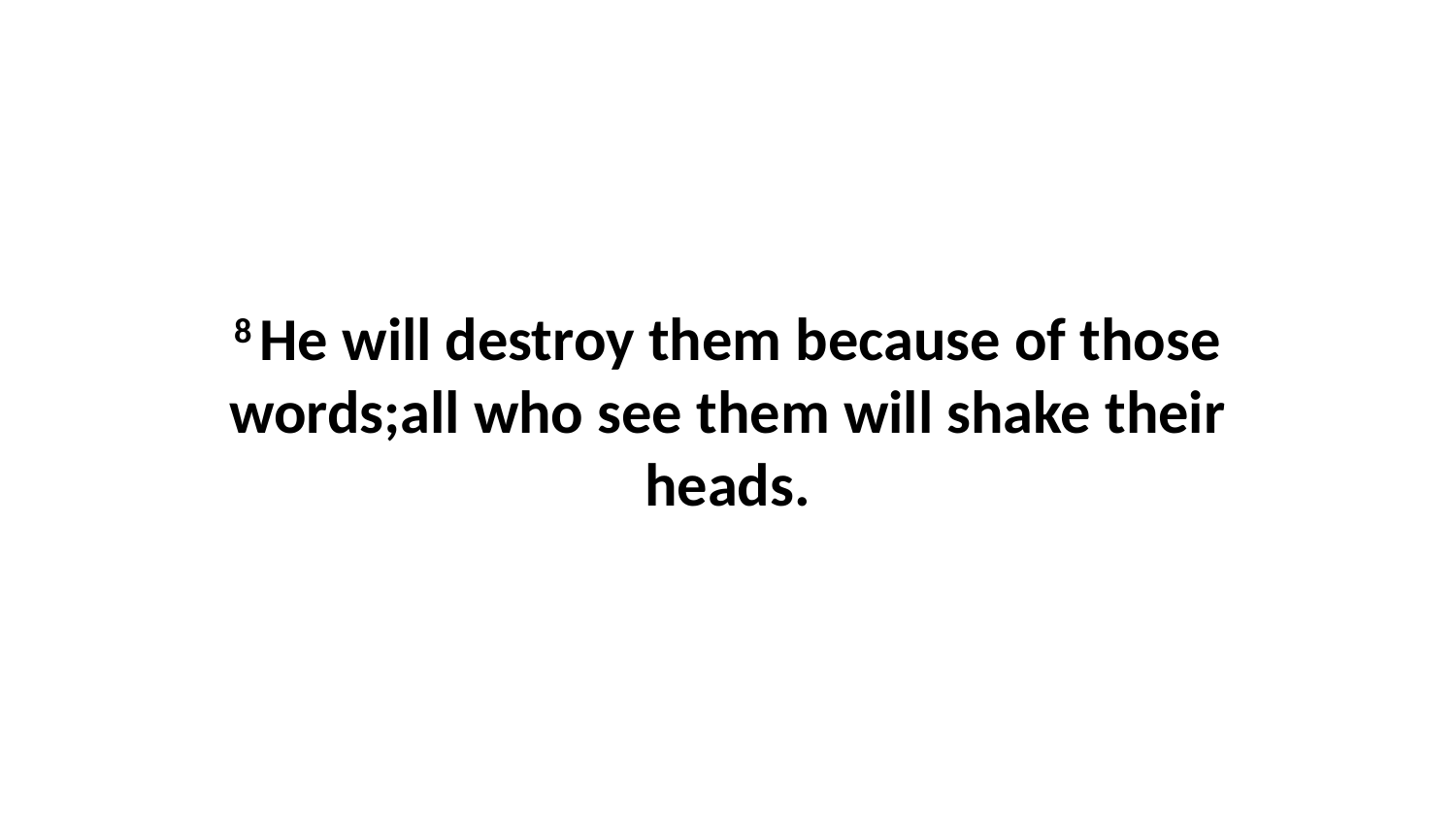

8 He will destroy them because of those words;all who see them will shake their heads.